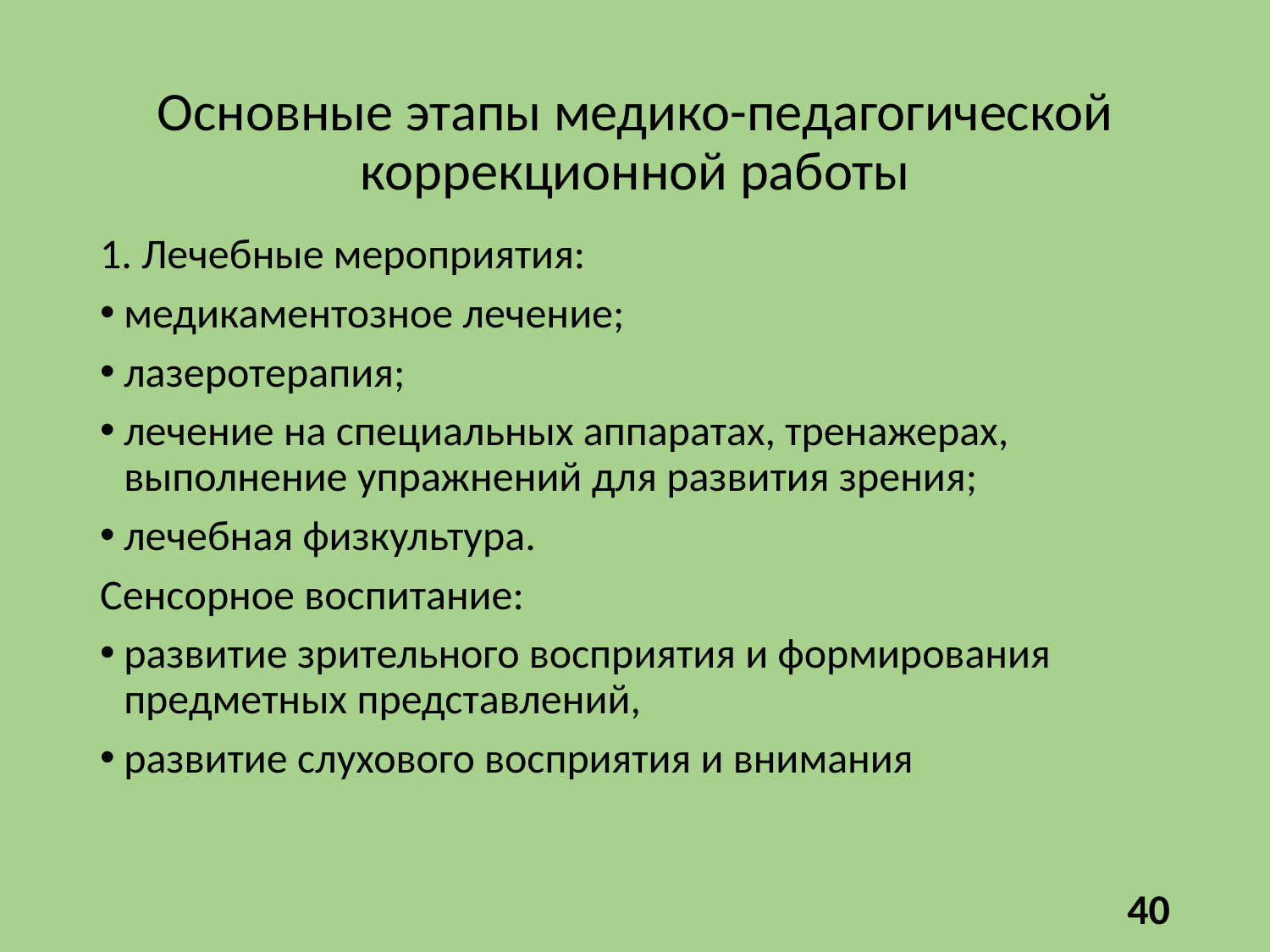

# Основные этапы медико-педагогической коррекционной работы
1. Лечебные мероприятия:
медикаментозное лечение;
лазеротерапия;
лечение на специальных аппаратах, тренажерах, выполнение упражнений для развития зрения;
лечебная физкультура.
Сенсорное воспитание:
развитие зрительного восприятия и формирования предметных представлений,
развитие слухового восприятия и внимания

40